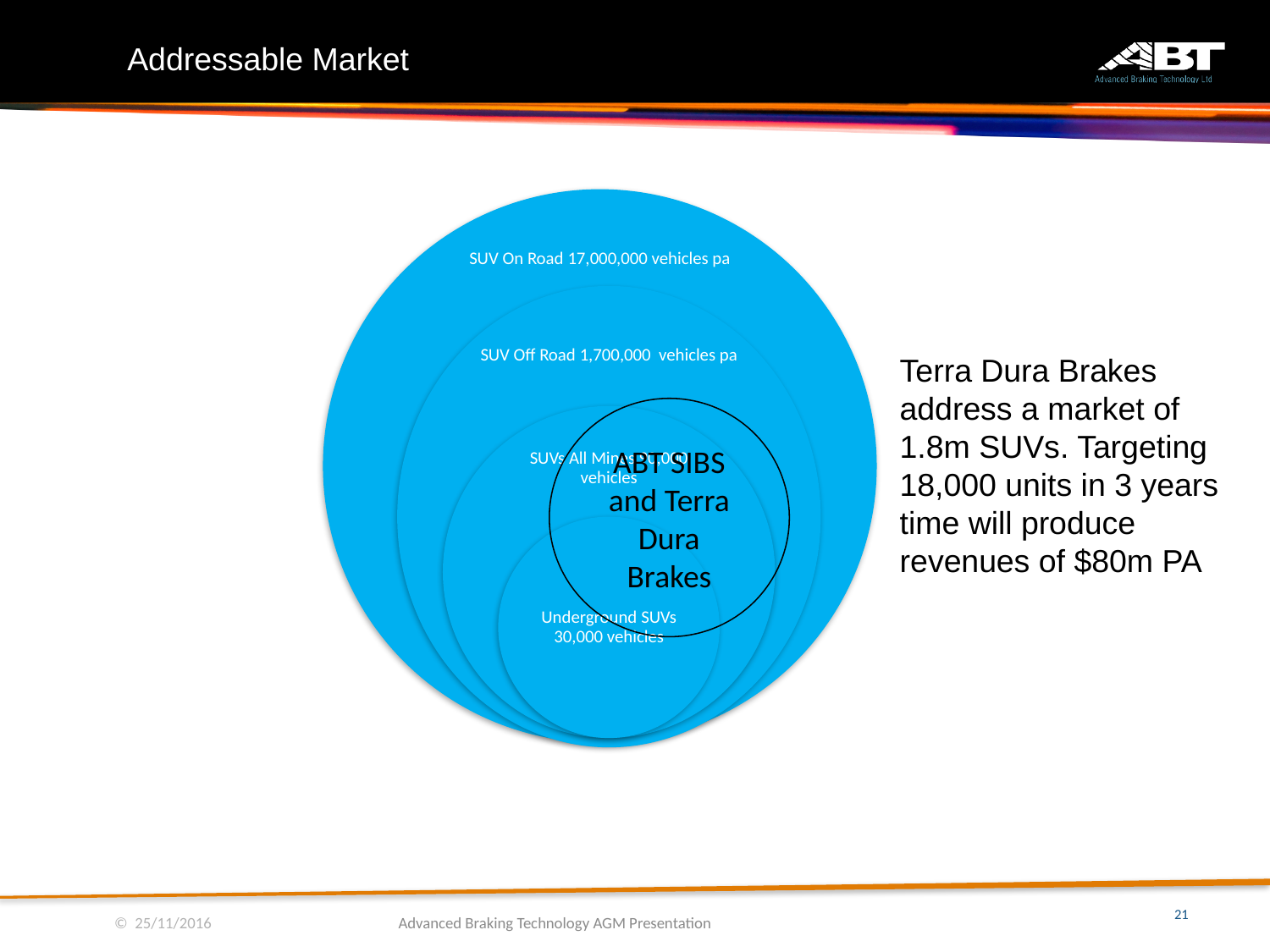

Addressable Market
Addressable Market of over 1.8m Vehicles
SUV On Road 17,000,000 vehicles pa
SUV Off Road 1,700,000  vehicles pa
SUVs All Mines 90,000 vehicles
Underground SUVs 30,000 vehicles
Terra Dura Brakes address a market of 1.8m SUVs. Targeting 18,000 units in 3 years time will produce revenues of $80m PA
ABT SIBS and Terra Dura Brakes
21
©  25/11/2016
Advanced Braking Technology AGM Presentation